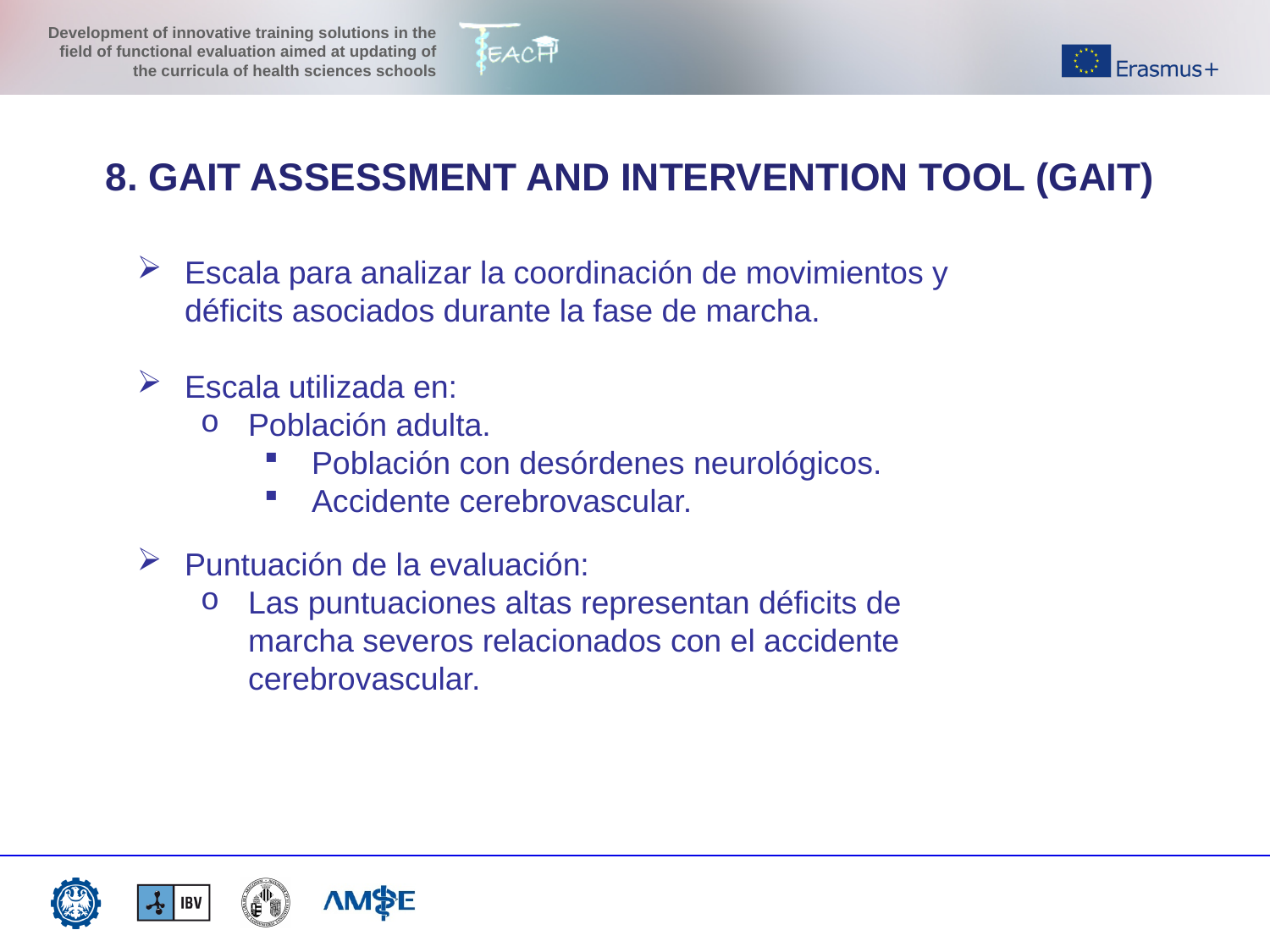

8. GAIT ASSESSMENT AND INTERVENTION TOOL (GAIT)
Escala para analizar la coordinación de movimientos y déficits asociados durante la fase de marcha.

Escala utilizada en:
Población adulta.
Población con desórdenes neurológicos.
Accidente cerebrovascular.
Puntuación de la evaluación:
Las puntuaciones altas representan déficits de marcha severos relacionados con el accidente cerebrovascular.